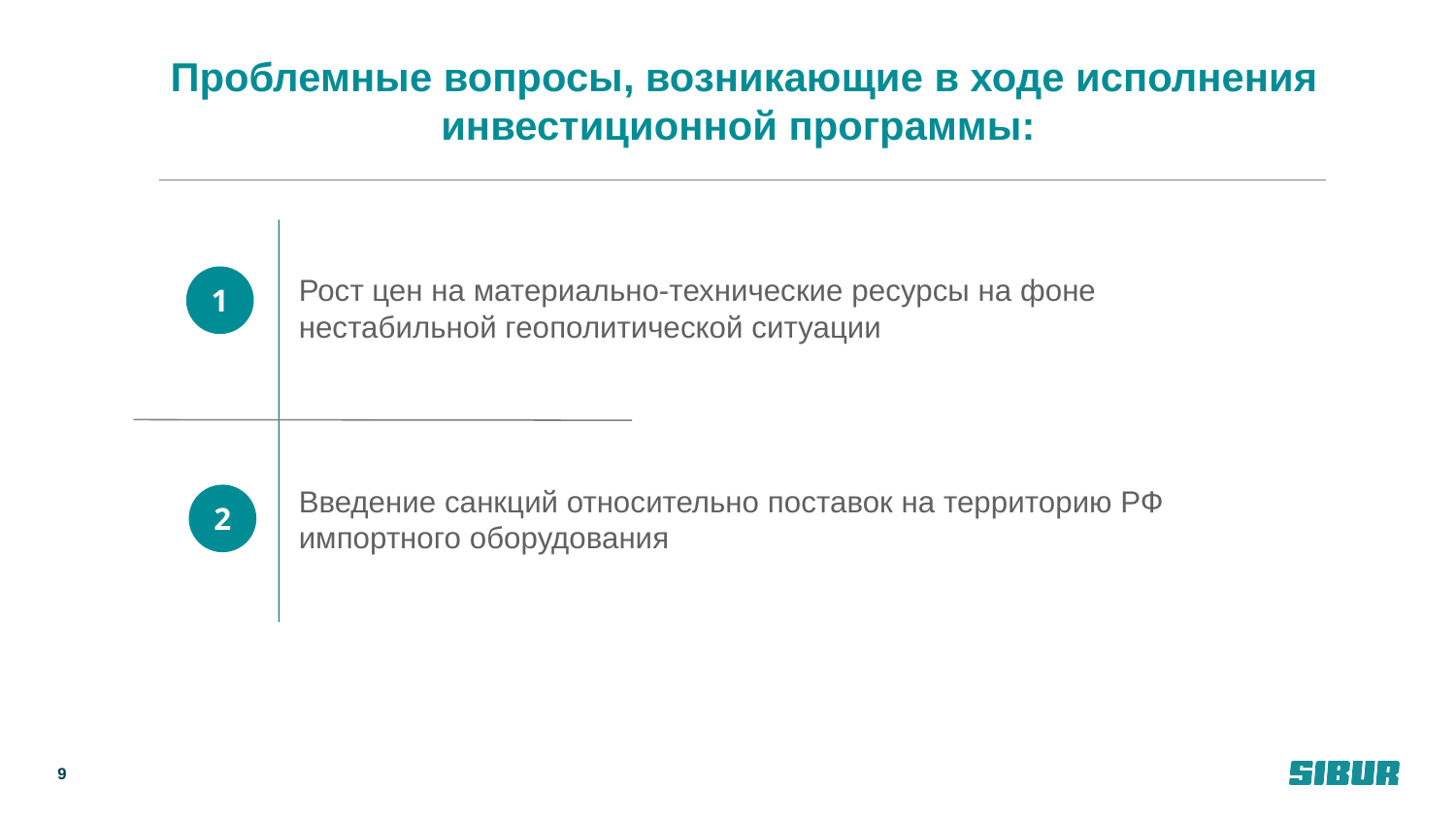

Проблемные вопросы, возникающие в ходе исполнения инвестиционной программы:

Рост цен на материально-технические ресурсы на фоне нестабильной геополитической ситуации
1
Введение санкций относительно поставок на территорию РФ импортного оборудования
2
9